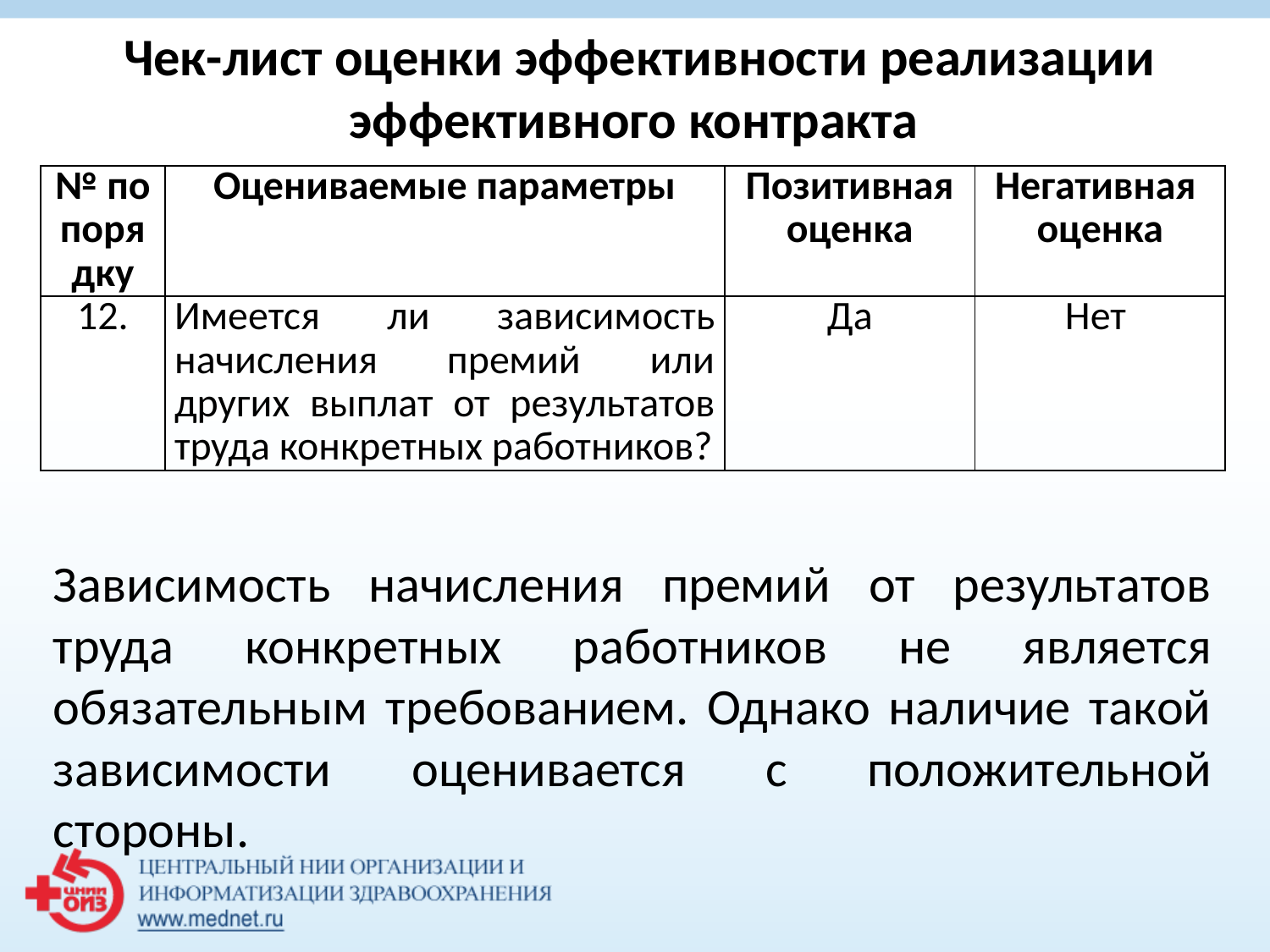

Чек-лист оценки эффективности реализации эффективного контракта

| № по порядку | Оцениваемые параметры | Позитивная оценка | Негативная оценка |
| --- | --- | --- | --- |
| 12. | Имеется ли зависимость начисления премий или других выплат от результатов труда конкретных работников? | Да | Нет |
Зависимость начисления премий от результатов труда конкретных работников не является обязательным требованием. Однако наличие такой зависимости оценивается с положительной стороны.